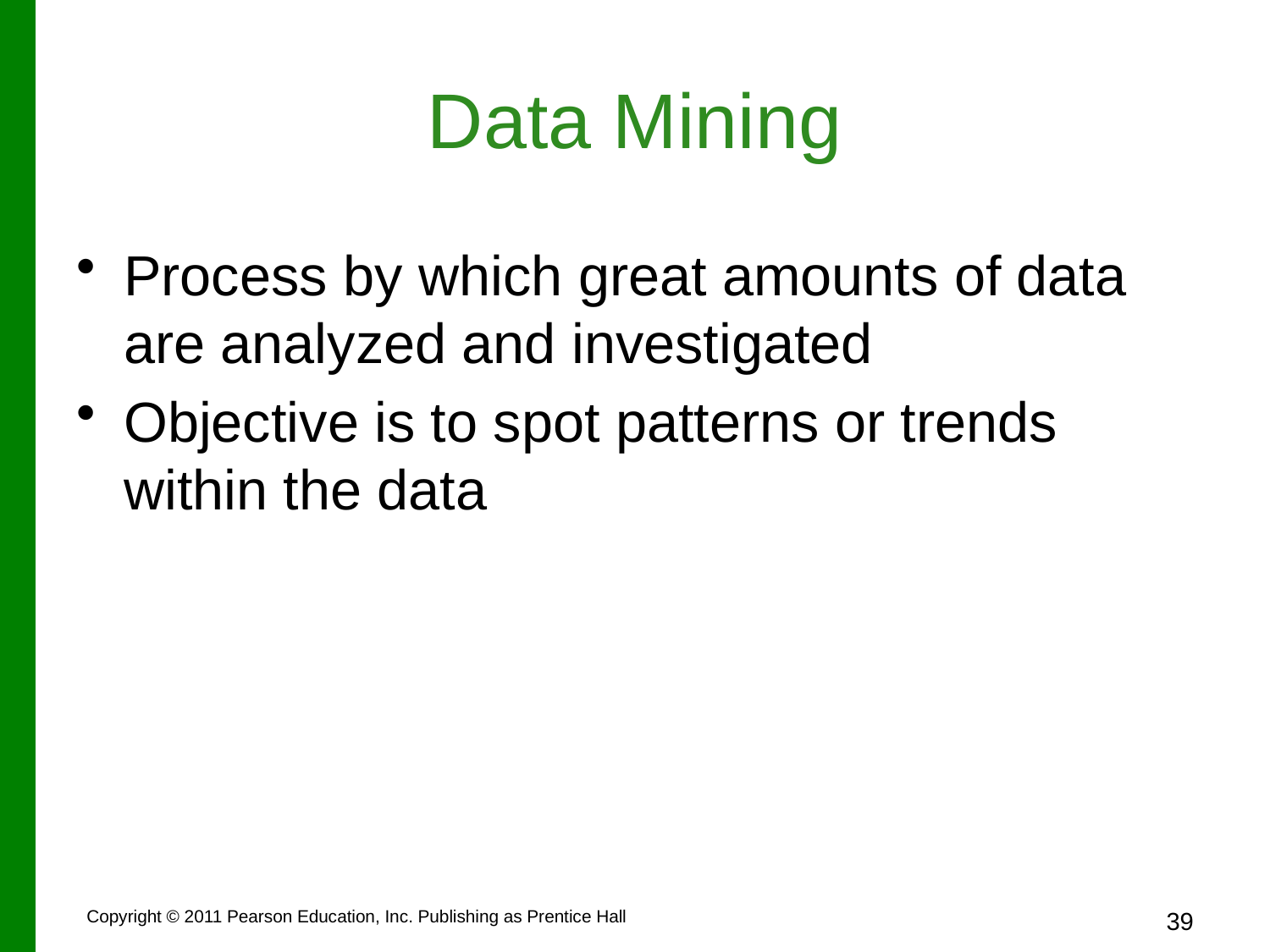

# Data Mining
Process by which great amounts of data are analyzed and investigated
Objective is to spot patterns or trends within the data
39